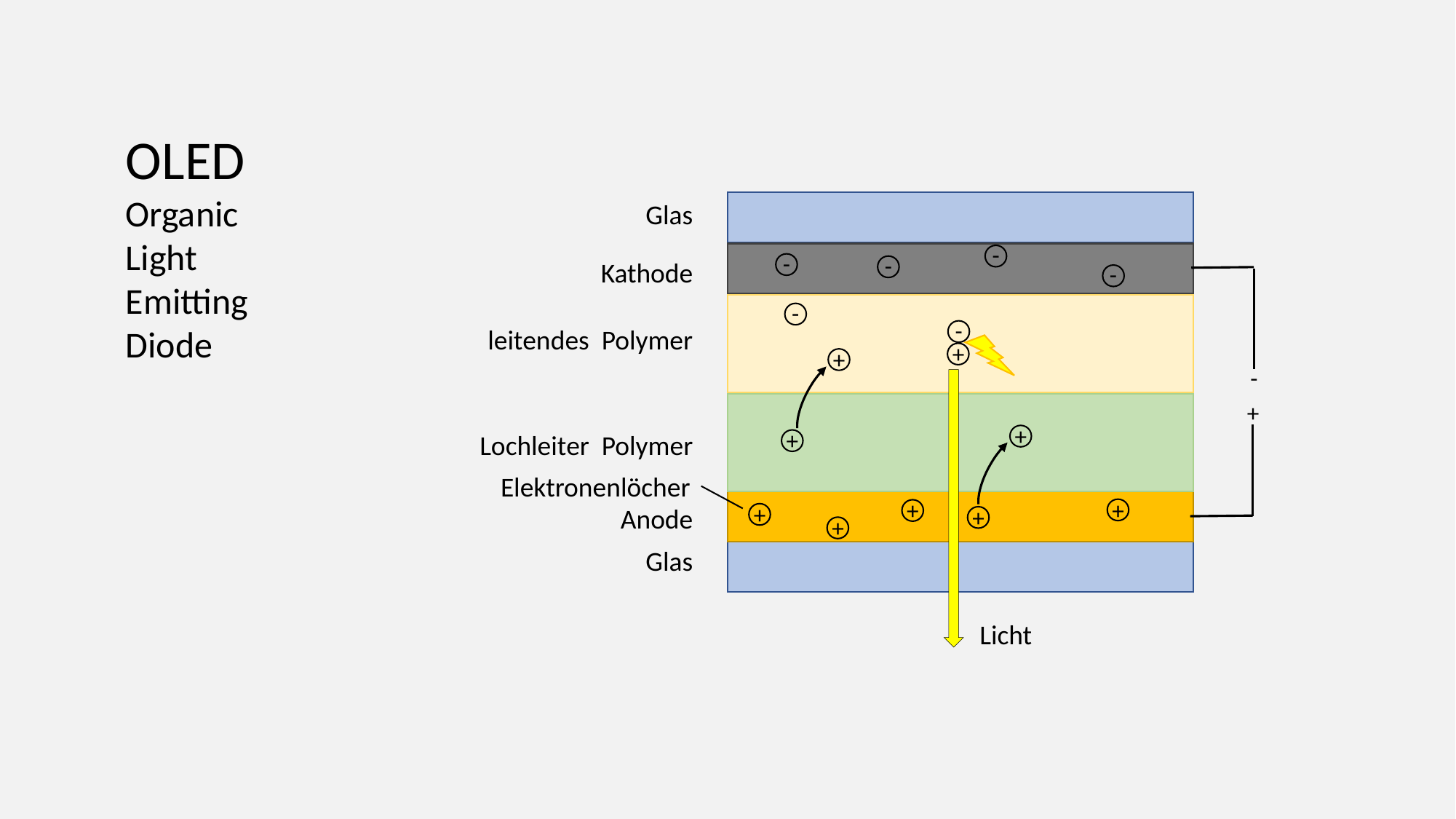

OLED
Organic Light Emitting Diode
Glas

-

-

Kathode
-

-

-

-

leitendes  Polymer

+

+

-

+
+

Lochleiter  Polymer
+

Elektronenlöcher

+

+

Anode
+

+

+

Glas

Licht